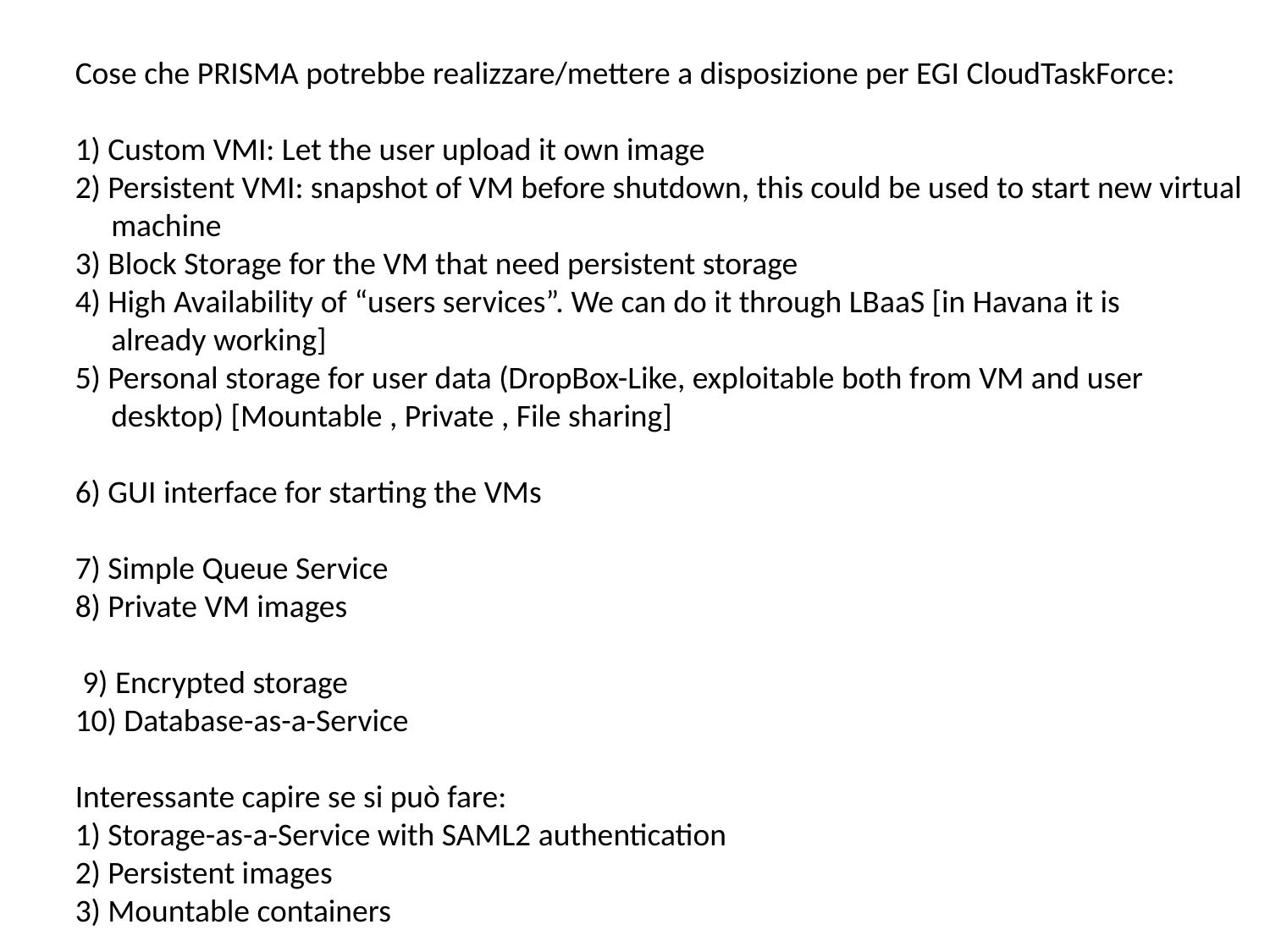

Cose che PRISMA potrebbe realizzare/mettere a disposizione per EGI CloudTaskForce:

1) Custom VMI: Let the user upload it own image
2) Persistent VMI: snapshot of VM before shutdown, this could be used to start new virtual
     machine
3) Block Storage for the VM that need persistent storage
4) High Availability of “users services”. We can do it through LBaaS [in Havana it is
     already working]
5) Personal storage for user data (DropBox-Like, exploitable both from VM and user
     desktop) [Mountable , Private , File sharing]

6) GUI interface for starting the VMs

7) Simple Queue Service
8) Private VM images

 9) Encrypted storage
10) Database-as-a-Service

Interessante capire se si può fare:
1) Storage-as-a-Service with SAML2 authentication
2) Persistent images
3) Mountable containers

Chiedere maggiori dettagli:
 1) Virtual Laboratory PaaS service

Interessante seguire gli sviluppi, perché potrebbero interessare INFN:
1) Service to easily store data, catalogue it  search and download.

 2) Storage usage statistics per-user
3) High Throughput Computing cluster instance running on-demand